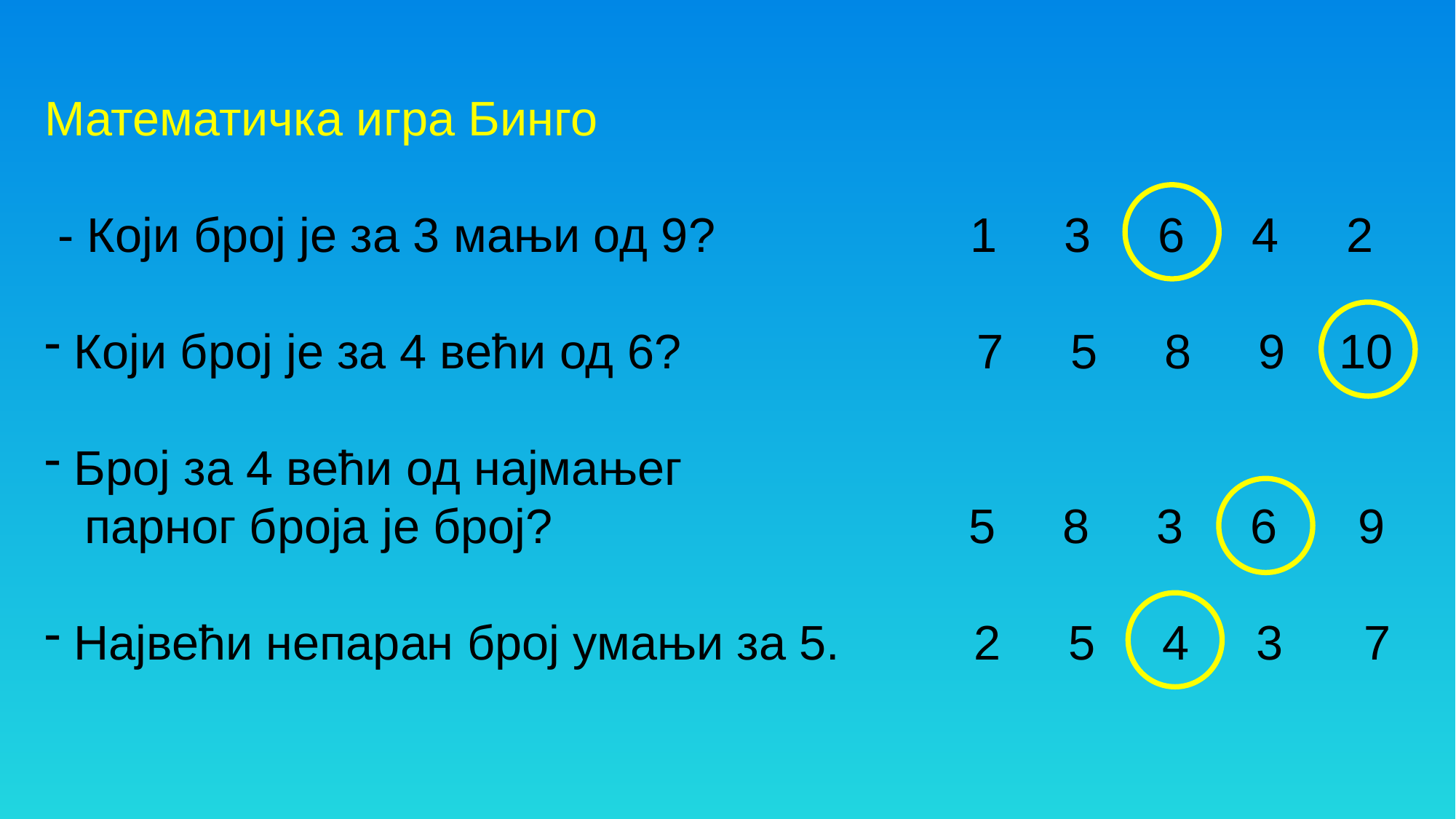

Математичка игра Бинго

 - Који број је за 3 мањи од 9?                   1     3     6     4     2

 Који број је за 4 већи од 6?                      7     5     8     9    10

 Број за 4 већи од најмањег
   парног броја је број?                               5     8     3     6      9

 Највећи непаран број умањи за 5.          2     5     4     3      7